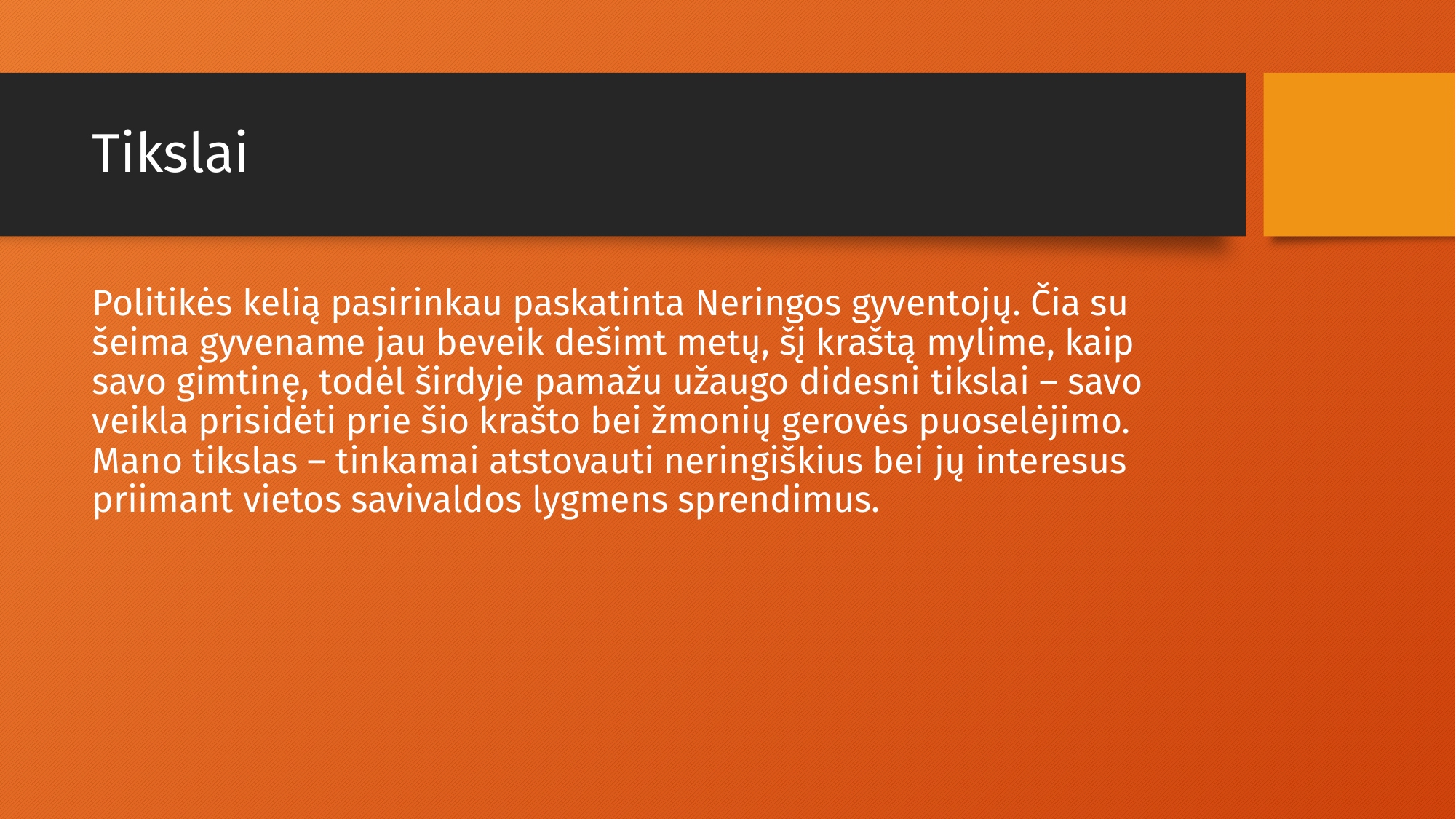

# Tikslai
Politikės kelią pasirinkau paskatinta Neringos gyventojų. Čia su šeima gyvename jau beveik dešimt metų, šį kraštą mylime, kaip savo gimtinę, todėl širdyje pamažu užaugo didesni tikslai – savo veikla prisidėti prie šio krašto bei žmonių gerovės puoselėjimo. Mano tikslas – tinkamai atstovauti neringiškius bei jų interesus priimant vietos savivaldos lygmens sprendimus.